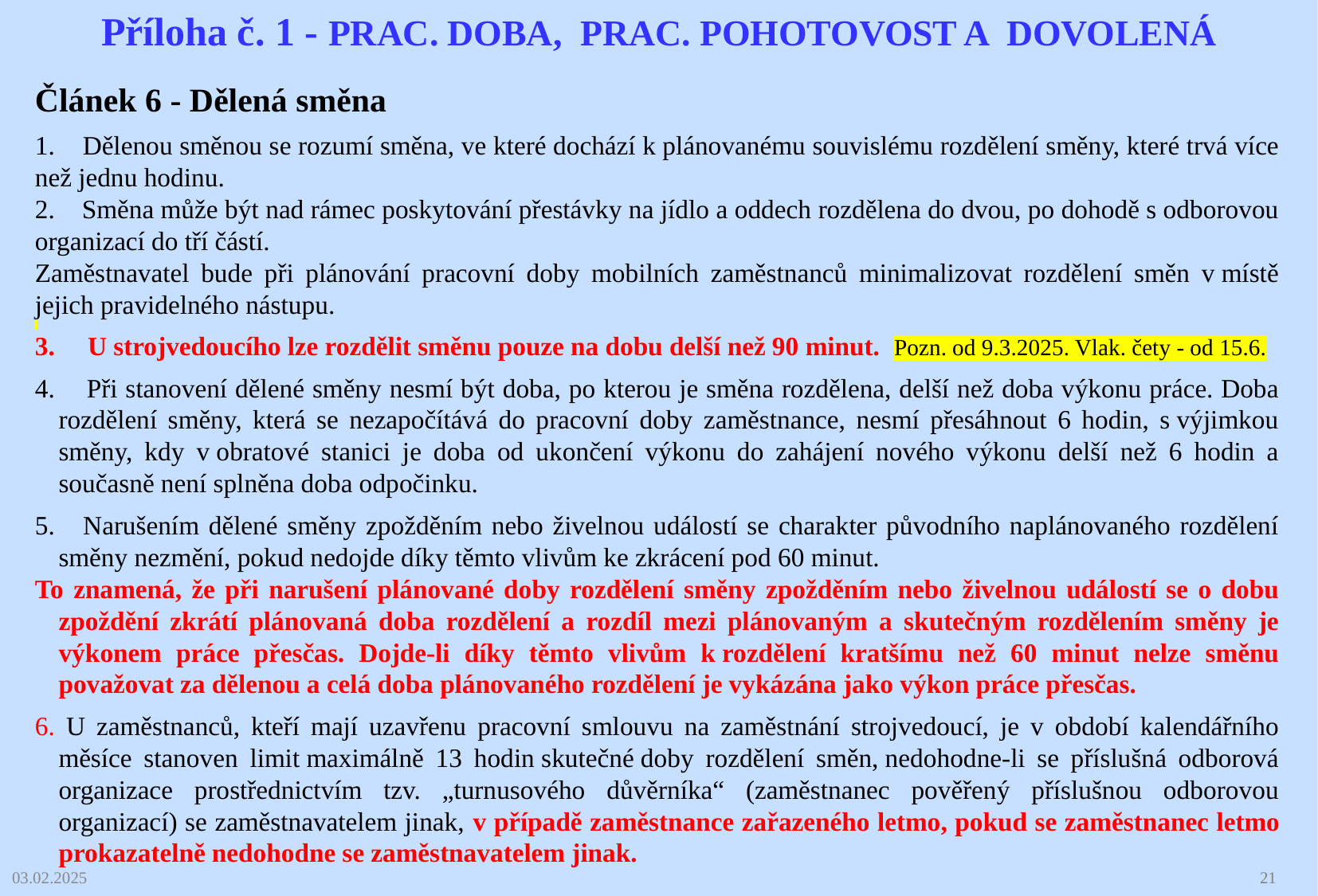

Příloha č. 1 - PRAC. DOBA,  PRAC. POHOTOVOST A  DOVOLENÁ

Článek 6 - Dělená směna

1.    Dělenou směnou se rozumí směna, ve které dochází k plánovanému souvislému rozdělení směny, které trvá více než jednu hodinu.
2.    Směna může být nad rámec poskytování přestávky na jídlo a oddech rozdělena do dvou, po dohodě s odborovou organizací do tří částí.
Zaměstnavatel bude při plánování pracovní doby mobilních zaměstnanců minimalizovat rozdělení směn v místě jejich pravidelného nástupu.

3.     U strojvedoucího lze rozdělit směnu pouze na dobu delší než 90 minut.  Pozn. od 9.3.2025. Vlak. čety - od 15.6.

4.    Při stanovení dělené směny nesmí být doba, po kterou je směna rozdělena, delší než doba výkonu práce. Doba rozdělení směny, která se nezapočítává do pracovní doby zaměstnance, nesmí přesáhnout 6 hodin, s výjimkou směny, kdy v obratové stanici je doba od ukončení výkonu do zahájení nového výkonu delší než 6 hodin a současně není splněna doba odpočinku.

5.   Narušením dělené směny zpožděním nebo živelnou událostí se charakter původního naplánovaného rozdělení směny nezmění, pokud nedojde díky těmto vlivům ke zkrácení pod 60 minut.
To znamená, že při narušení plánované doby rozdělení směny zpožděním nebo živelnou událostí se o dobu zpoždění zkrátí plánovaná doba rozdělení a rozdíl mezi plánovaným a skutečným rozdělením směny je výkonem práce přesčas. Dojde-li díky těmto vlivům k rozdělení kratšímu než 60 minut nelze směnu považovat za dělenou a celá doba plánovaného rozdělení je vykázána jako výkon práce přesčas.

6. U zaměstnanců, kteří mají uzavřenu pracovní smlouvu na zaměstnání strojvedoucí, je v období kalendářního měsíce stanoven limit maximálně 13 hodin skutečné doby rozdělení směn, nedohodne-li se příslušná odborová organizace prostřednictvím tzv. „turnusového důvěrníka“ (zaměstnanec pověřený příslušnou odborovou organizací) se zaměstnavatelem jinak, v případě zaměstnance zařazeného letmo, pokud se zaměstnanec letmo prokazatelně nedohodne se zaměstnavatelem jinak.
03.02.2025
21